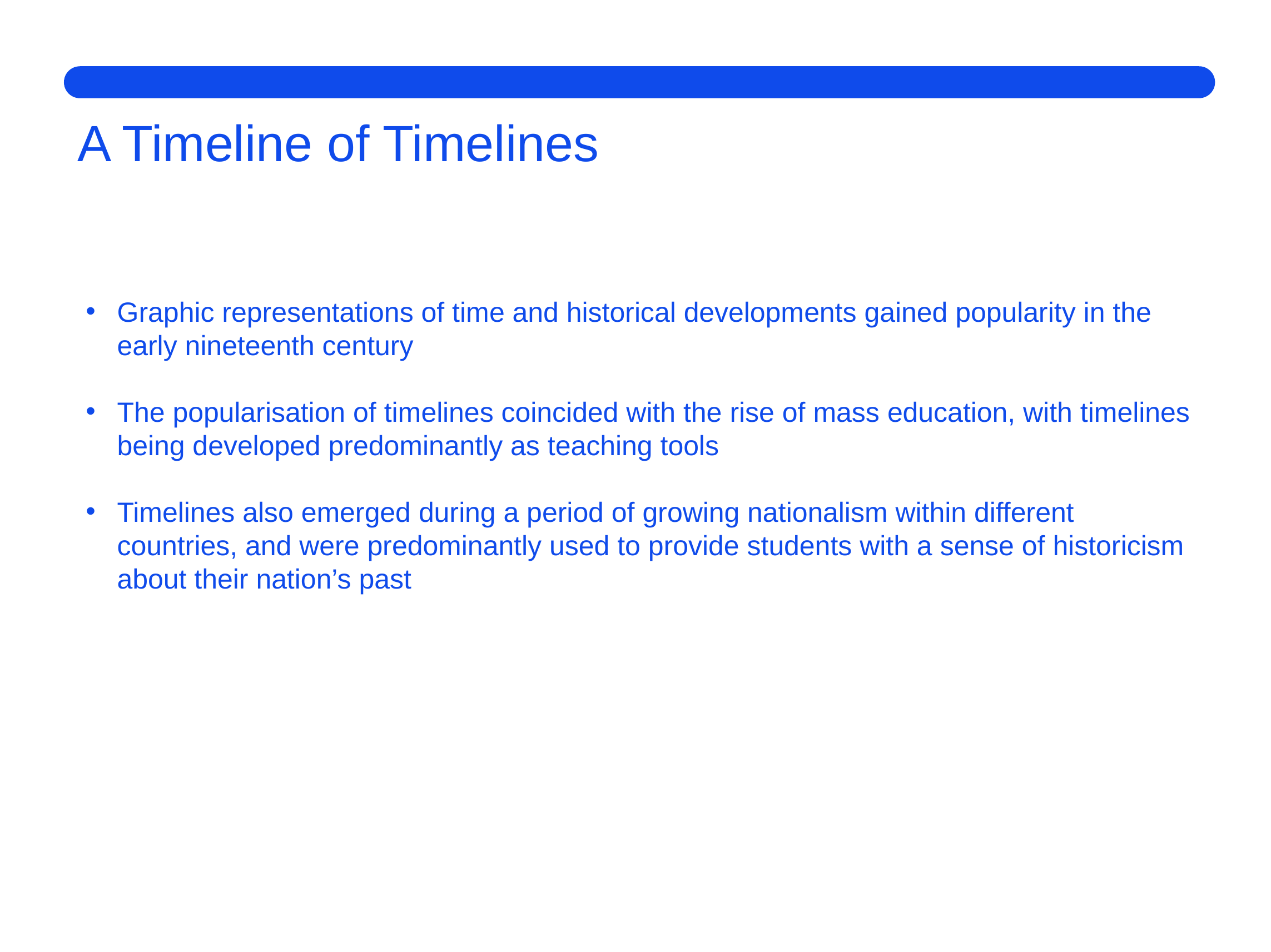

# A Timeline of Timelines

Graphic representations of time and historical developments gained popularity in the early nineteenth century

The popularisation of timelines coincided with the rise of mass education, with timelines being developed predominantly as teaching tools

Timelines also emerged during a period of growing nationalism within different countries, and were predominantly used to provide students with a sense of historicism about their nation’s past